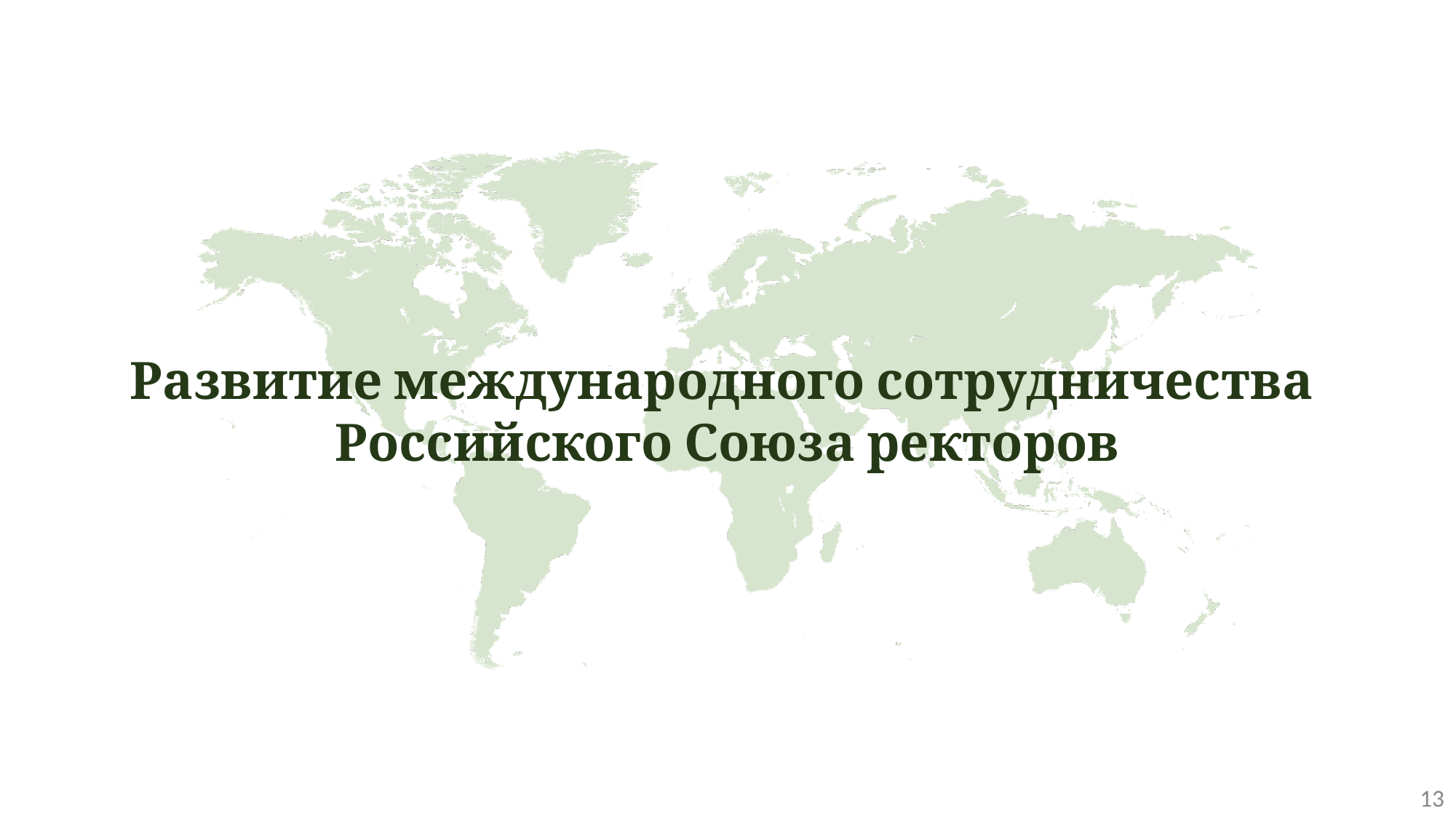

# Развитие международного сотрудничества Российского Союза ректоров
13